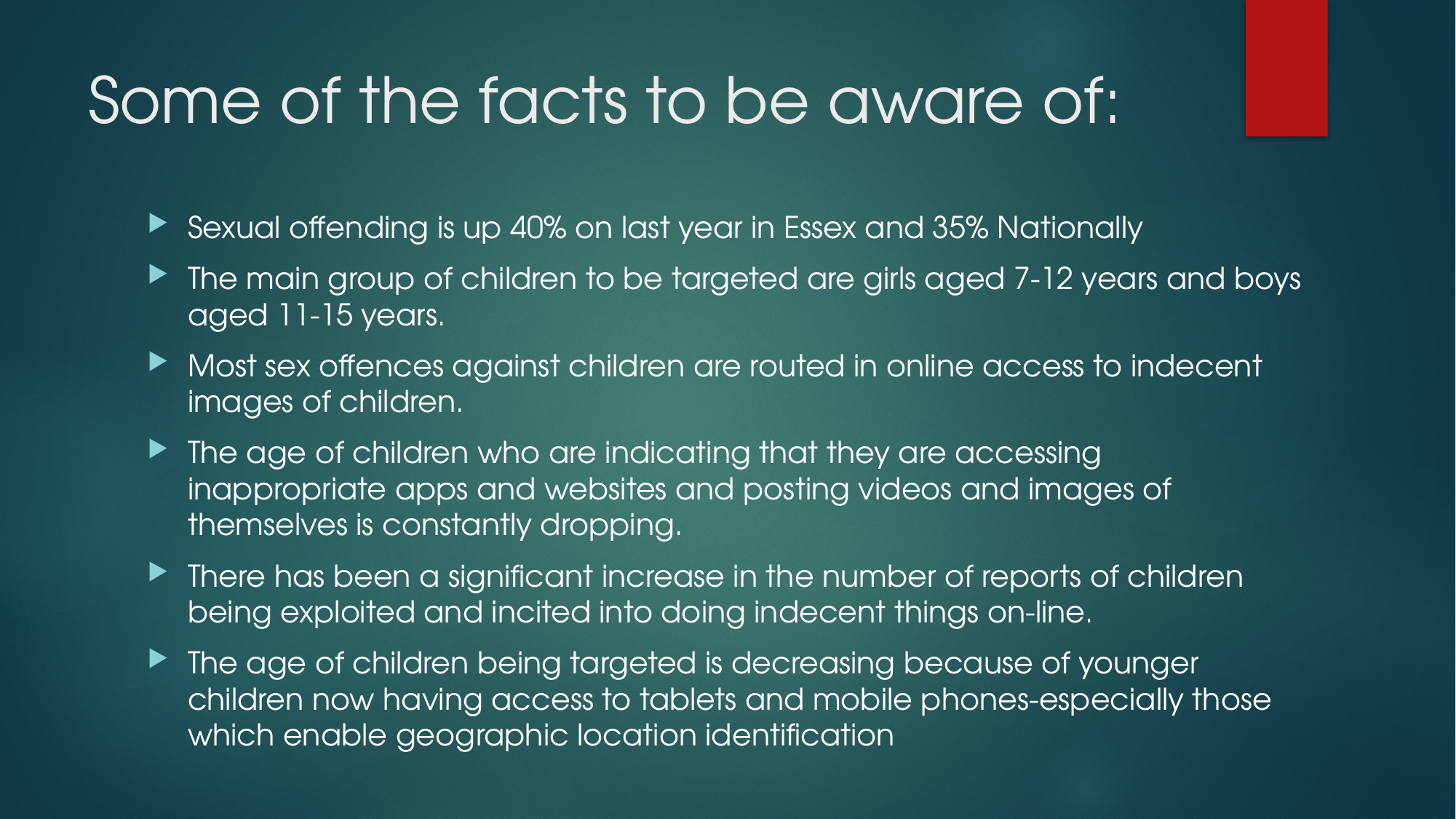

# Some of the facts to be aware of:
Sexual offending is up 40% on last year in Essex and 35% Nationally
The main group of children to be targeted are girls aged 7-12 years and boys aged 11-15 years.
Most sex offences against children are routed in online access to indecent images of children.
The age of children who are indicating that they are accessing inappropriate apps and websites and posting videos and images of themselves is constantly dropping.
There has been a significant increase in the number of reports of children being exploited and incited into doing indecent things on-line.
The age of children being targeted is decreasing because of younger children now having access to tablets and mobile phones-especially those which enable geographic location identification